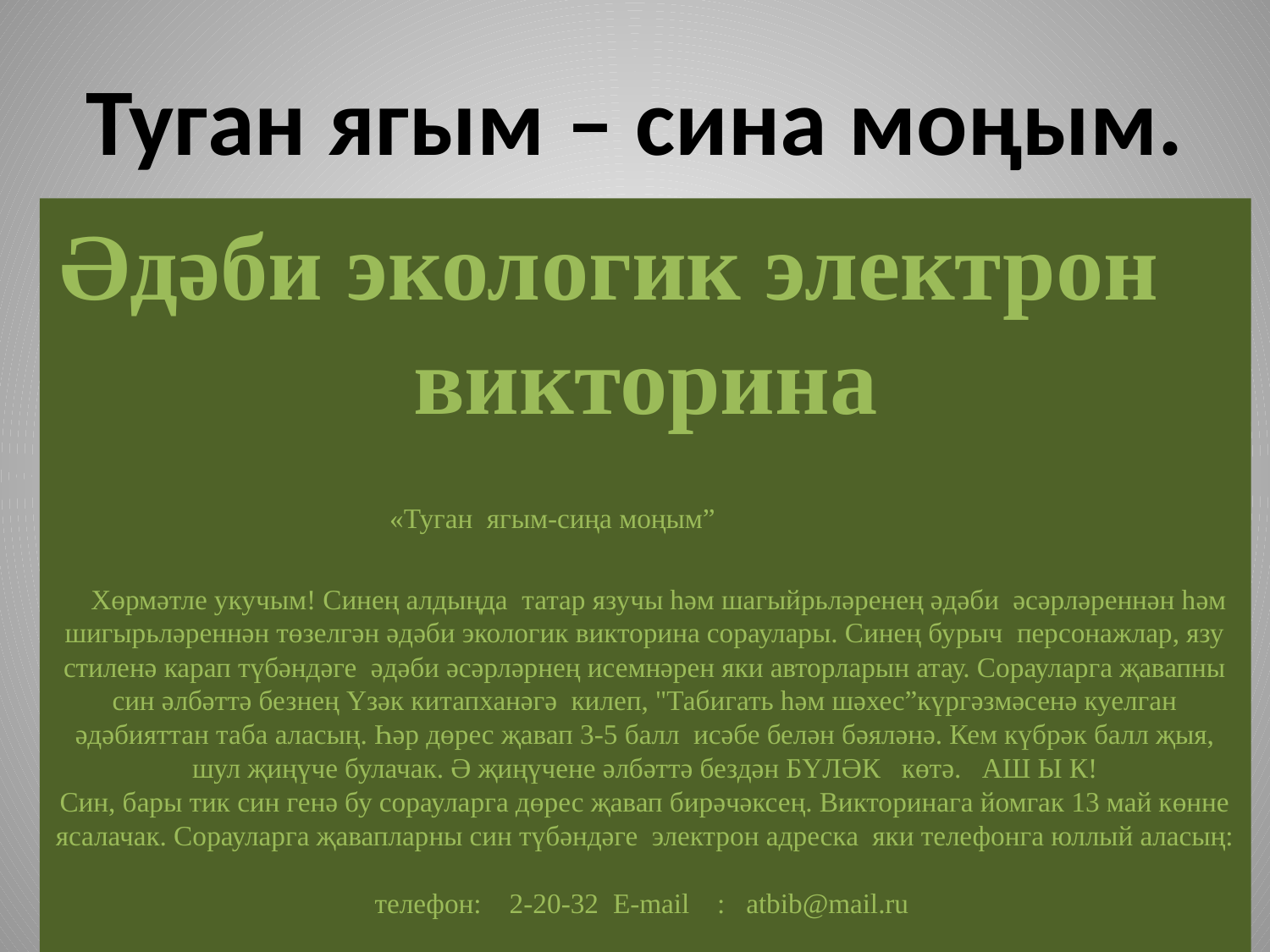

# Туган ягым – сина моңым.
Әдәби экологик электрон    викторина
 «Туган  ягым-сиңа моңым”

    Хөрмәтле укучым! Синең алдыңда  татар язучы һәм шагыйрьләренең әдәби  әсәрләреннән һәм шигырьләреннән төзелгән әдәби экологик викторина сораулары. Синең бурыч  персонажлар, язу стиленә карап түбәндәге  әдәби әсәрләрнең исемнәрен яки авторларын атау. Сорауларга җавапны син әлбәттә безнең Үзәк китапханәгә  килеп, "Табигать һәм шәхес”күргәзмәсенә куелган әдәбияттан таба аласың. Һәр дөрес җавап 3-5 балл  исәбе белән бәяләнә. Кем күбрәк балл җыя, шул җиңүче булачак. Ә җиңүчене әлбәттә бездән БҮЛӘК   көтә.   АШ Ы К!
Син, бары тик син генә бу сорауларга дөрес җавап бирәчәксең. Викторинага йомгак 13 май көнне ясалачак. Сорауларга җавапларны син түбәндәге  электрон адреска  яки телефонга юллый аласың:

телефон:    2-20-32  E-mail    :   atbib@mail.ru

                                    Уңышлар сиңа!